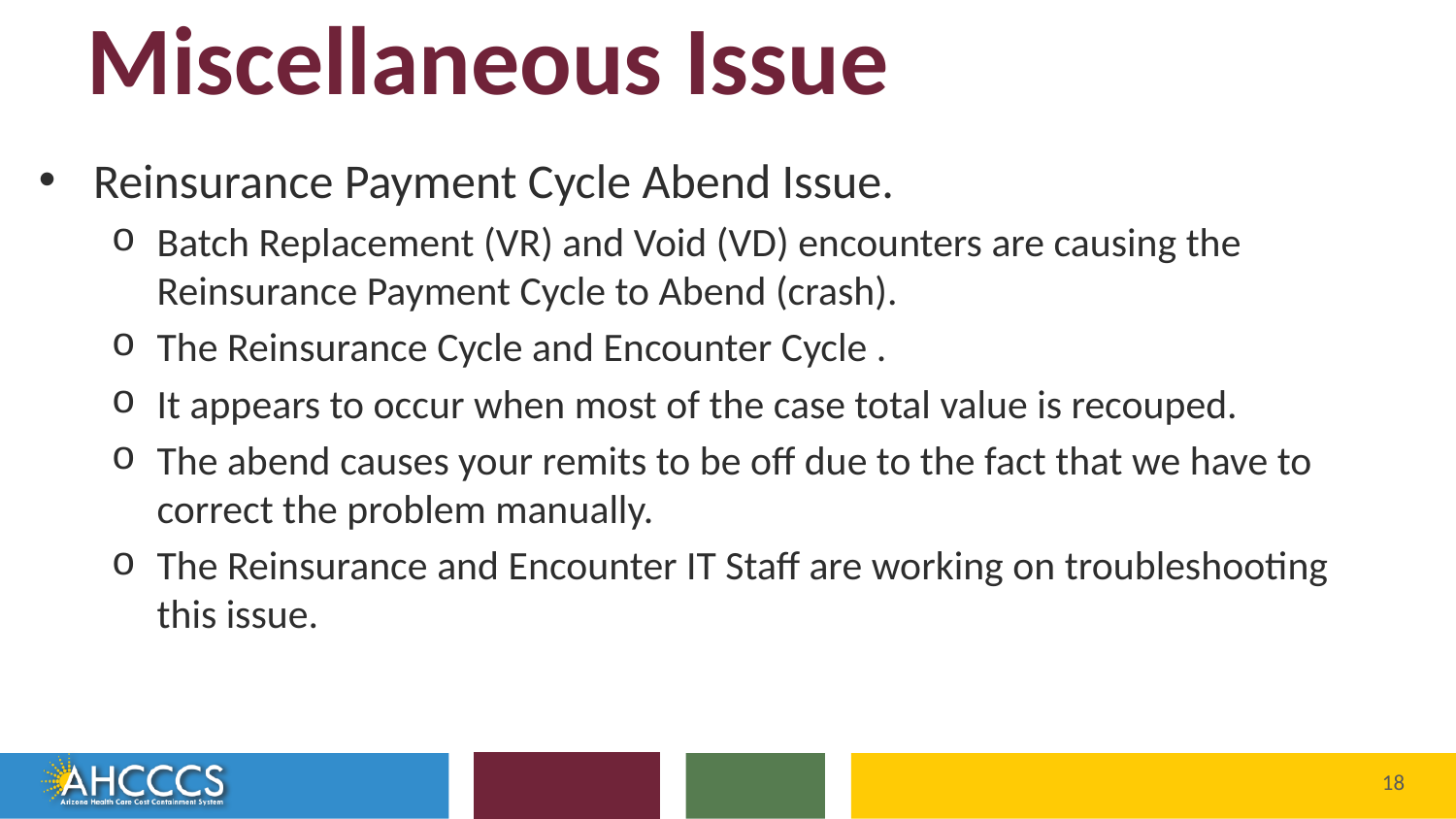

# Miscellaneous Issue
Reinsurance Payment Cycle Abend Issue.
Batch Replacement (VR) and Void (VD) encounters are causing the Reinsurance Payment Cycle to Abend (crash).
The Reinsurance Cycle and Encounter Cycle .
It appears to occur when most of the case total value is recouped.
The abend causes your remits to be off due to the fact that we have to correct the problem manually.
The Reinsurance and Encounter IT Staff are working on troubleshooting this issue.